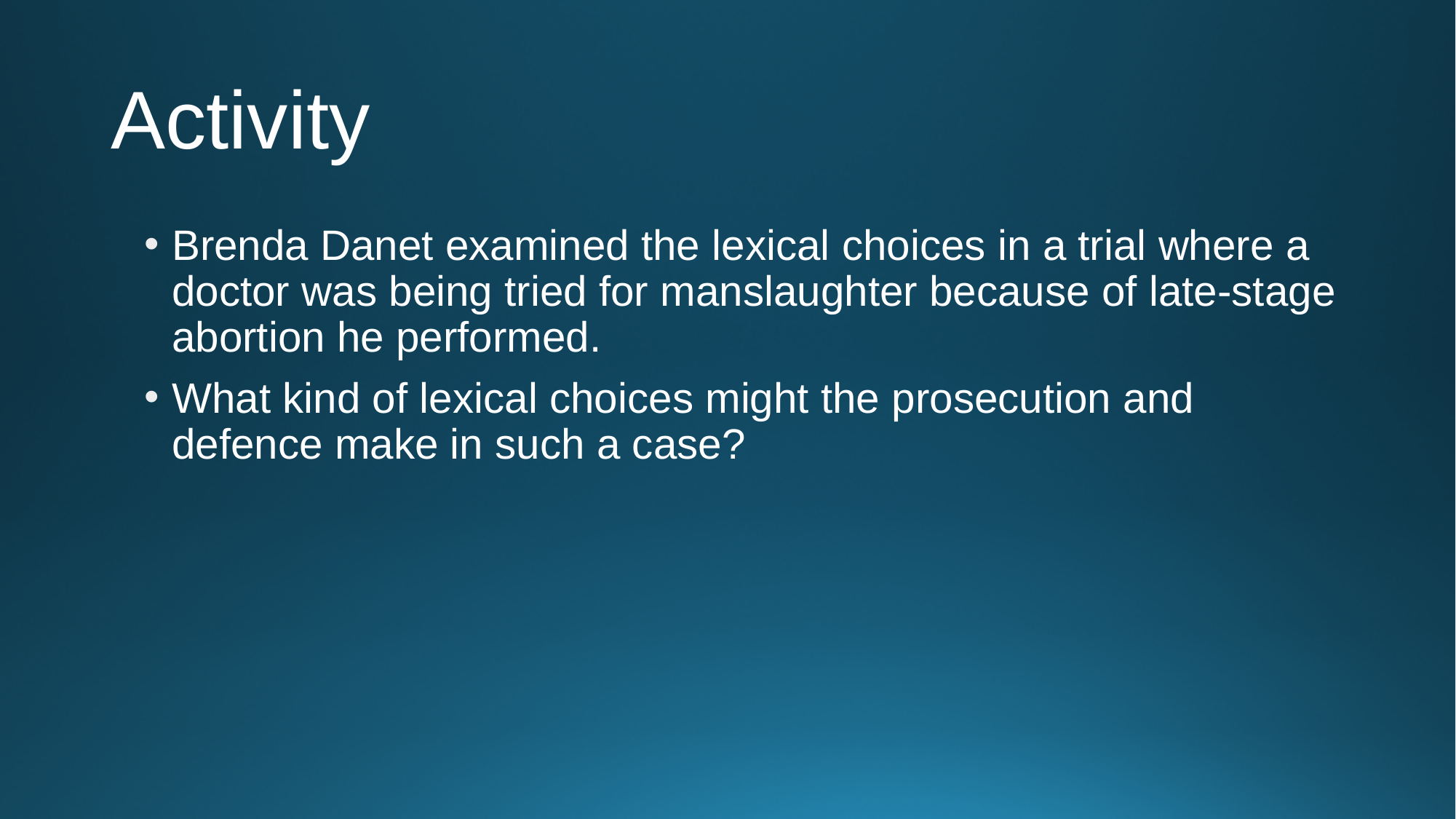

# Activity
Brenda Danet examined the lexical choices in a trial where a doctor was being tried for manslaughter because of late-stage abortion he performed.
What kind of lexical choices might the prosecution and defence make in such a case?